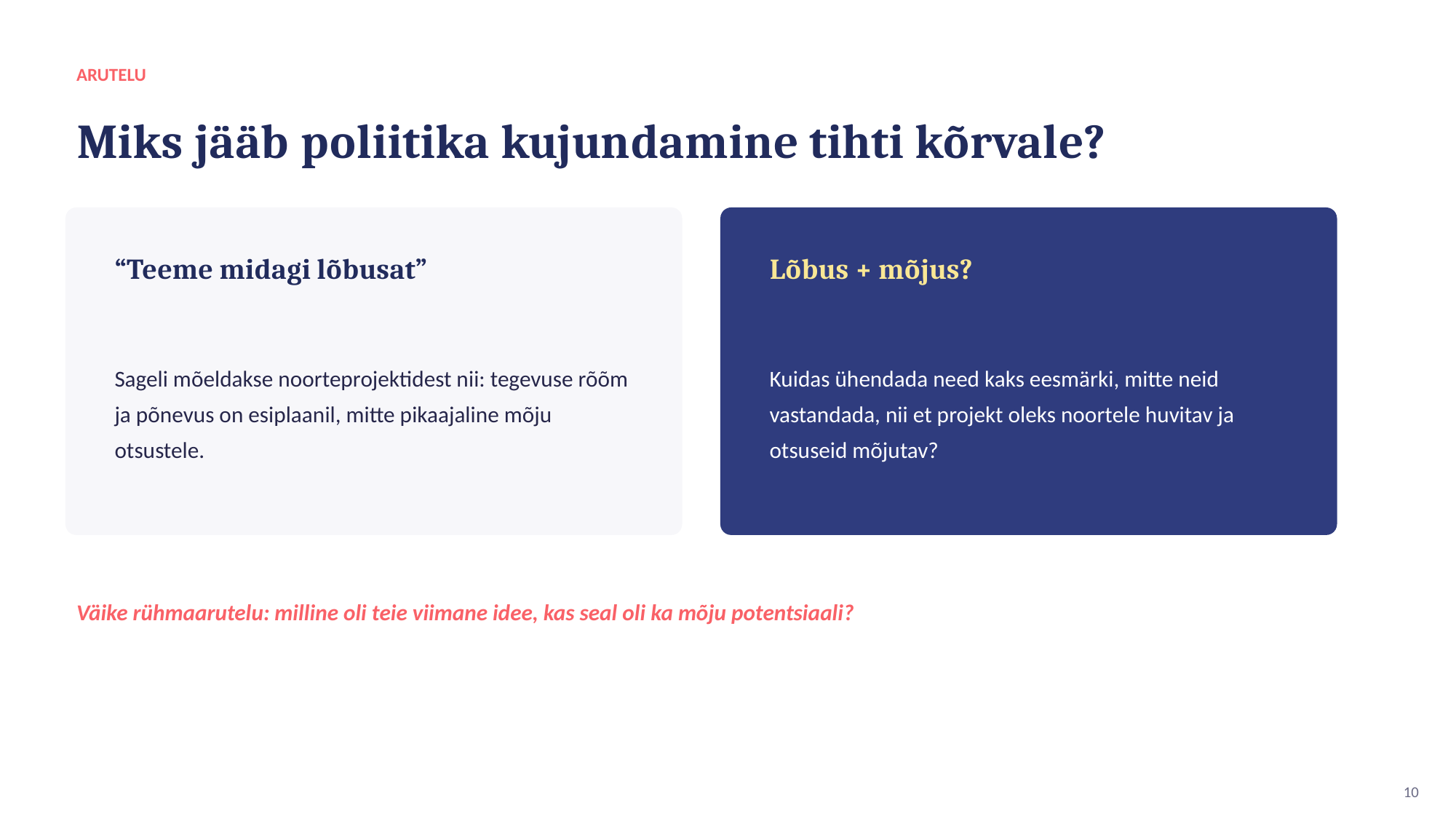

ARUTELU
Miks jääb poliitika kujundamine tihti kõrvale?

“Teeme midagi lõbusat”
Lõbus + mõjus?
Sageli mõeldakse noorteprojektidest nii: tegevuse rõõm ja põnevus on esiplaanil, mitte pikaajaline mõju otsustele.
Kuidas ühendada need kaks eesmärki, mitte neid vastandada, nii et projekt oleks noortele huvitav ja otsuseid mõjutav?
Väike rühmaarutelu: milline oli teie viimane idee, kas seal oli ka mõju potentsiaali?
10